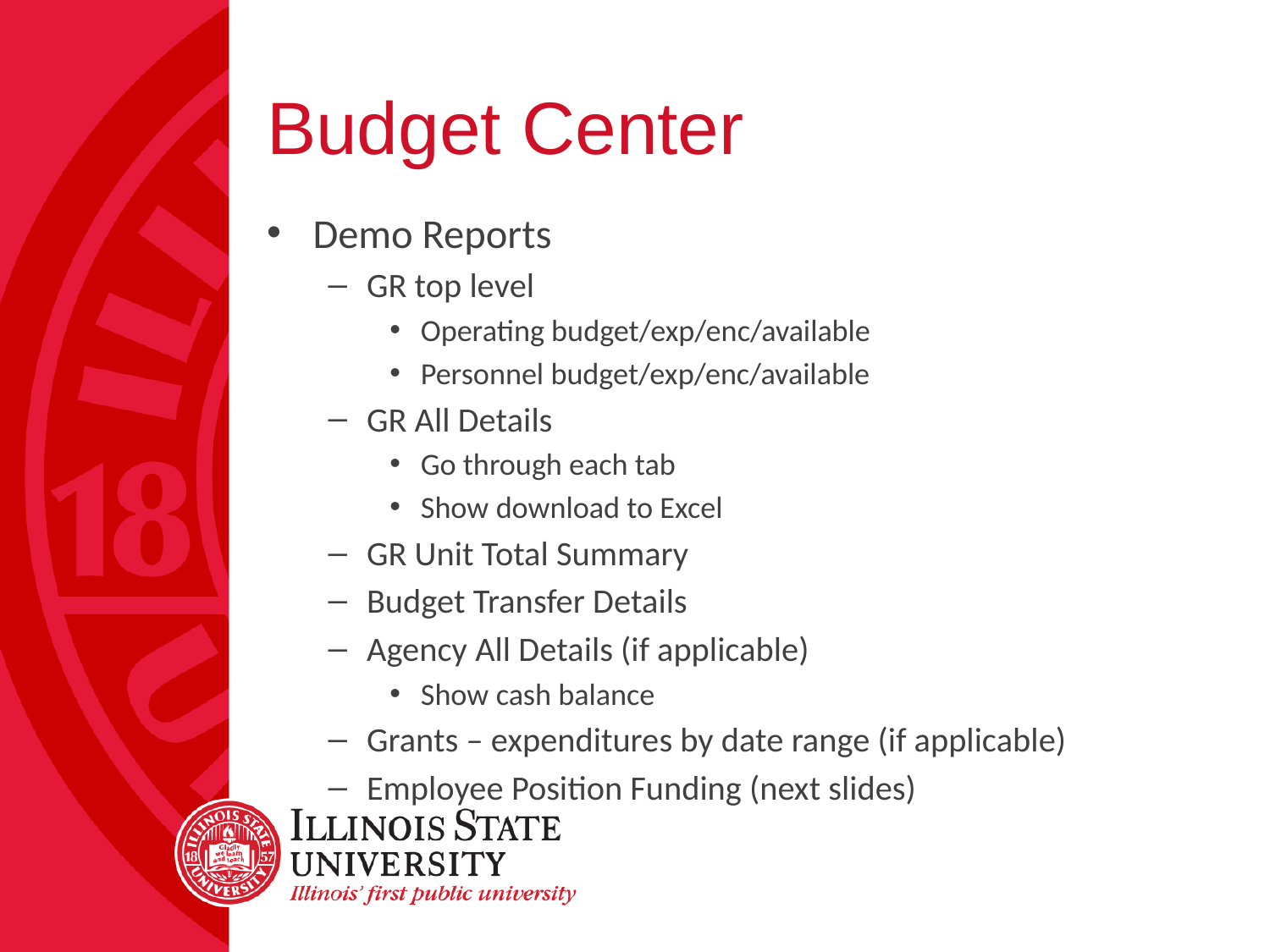

# Budget Center
Demo Reports
GR top level
Operating budget/exp/enc/available
Personnel budget/exp/enc/available
GR All Details
Go through each tab
Show download to Excel
GR Unit Total Summary
Budget Transfer Details
Agency All Details (if applicable)
Show cash balance
Grants – expenditures by date range (if applicable)
Employee Position Funding (next slides)